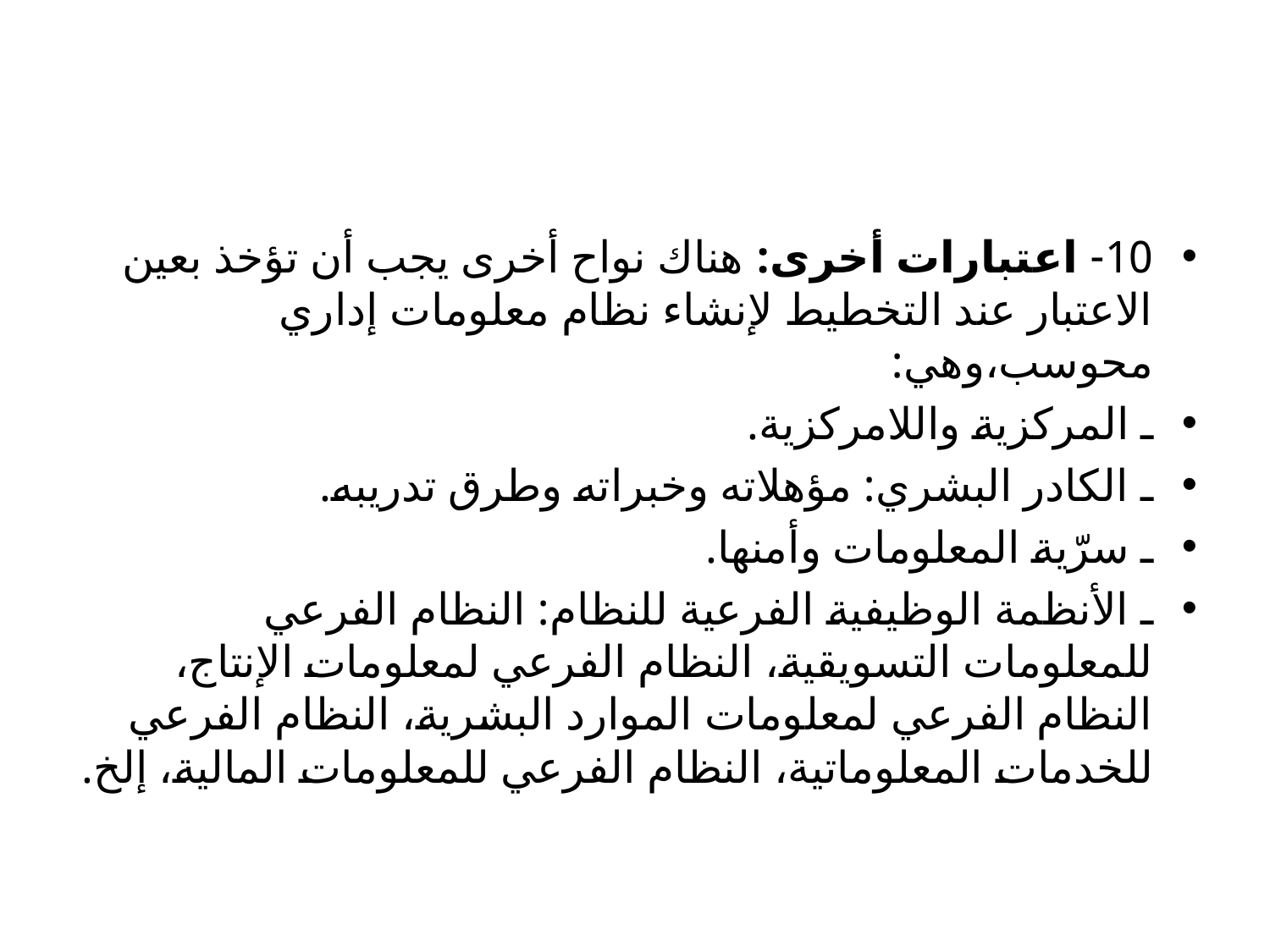

#
10- اعتبارات أخرى: هناك نواح أخرى يجب أن تؤخذ بعين الاعتبار عند التخطيط لإنشاء نظام معلومات إداري محوسب،وهي:
ـ المركزية واللامركزية.
ـ الكادر البشري: مؤهلاته وخبراته وطرق تدريبه.
ـ سرّية المعلومات وأمنها.
ـ الأنظمة الوظيفية الفرعية للنظام: النظام الفرعي للمعلومات التسويقية، النظام الفرعي لمعلومات الإنتاج، النظام الفرعي لمعلومات الموارد البشرية، النظام الفرعي للخدمات المعلوماتية، النظام الفرعي للمعلومات المالية، إلخ.